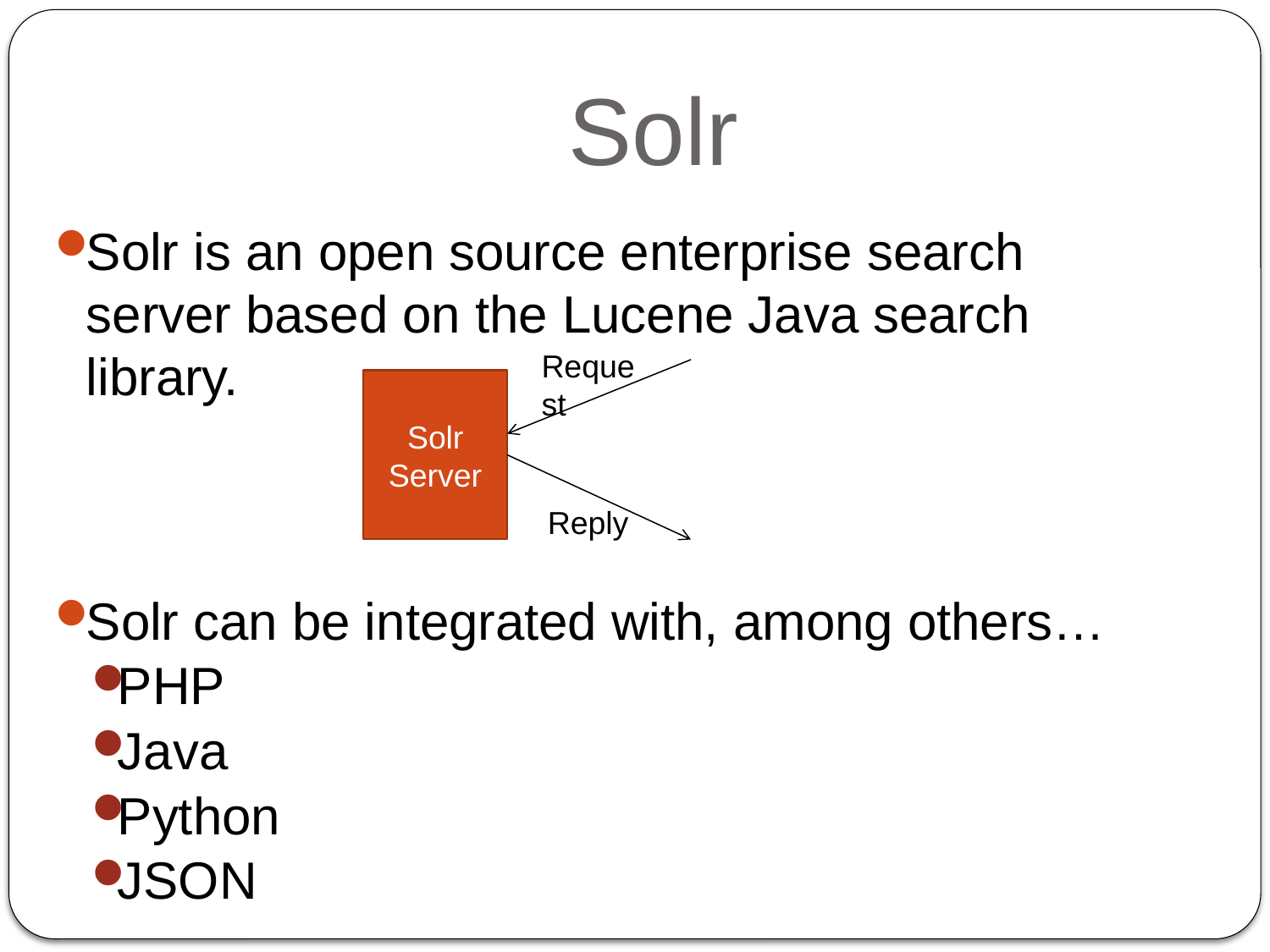

# Solr
Solr is an open source enterprise search server based on the Lucene Java search library.

Solr can be integrated with, among others…
PHP
Java
Python
JSON
Request
Solr Server
Reply